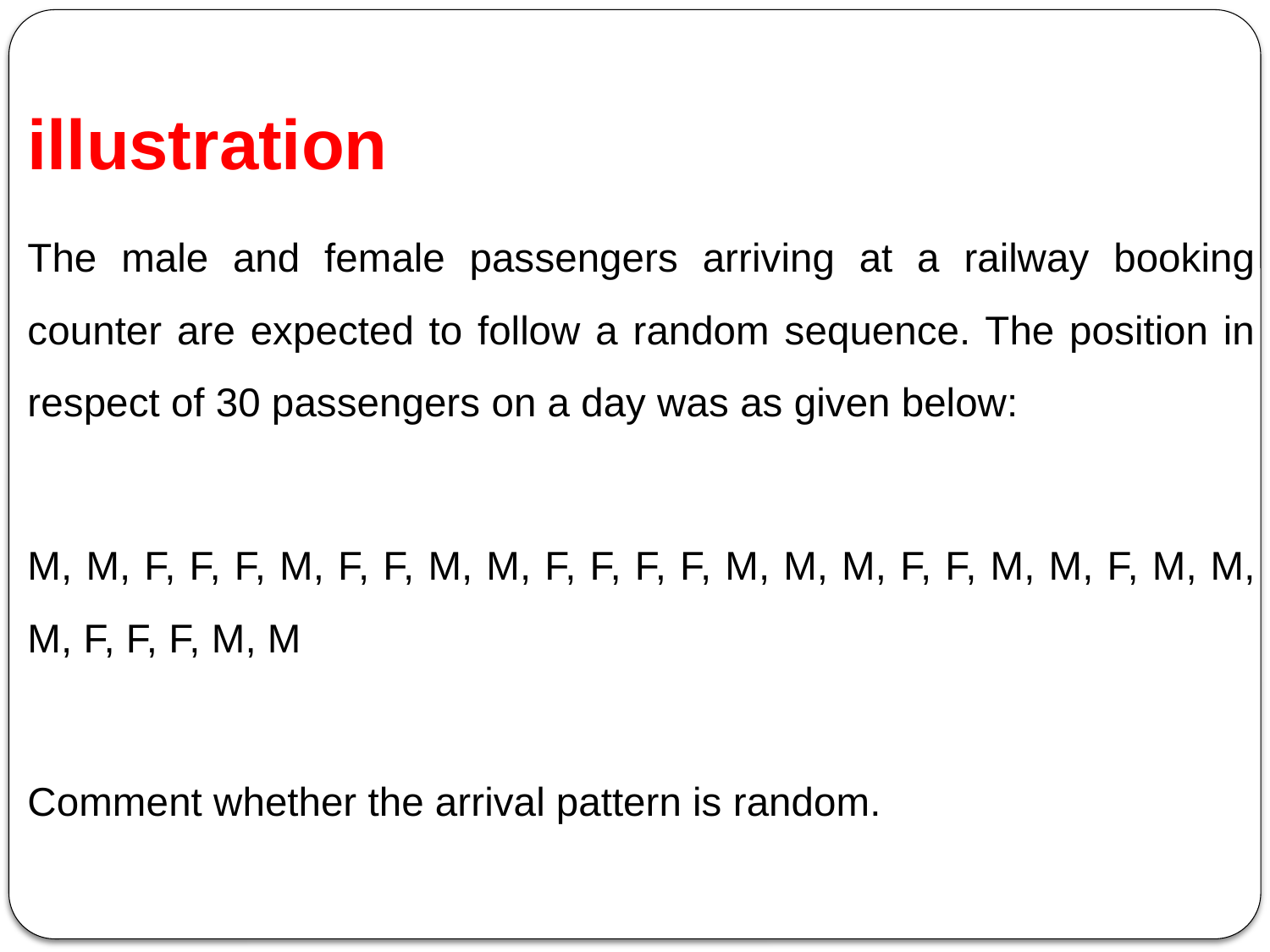

# illustration
The male and female passengers arriving at a railway booking counter are expected to follow a random sequence. The position in respect of 30 passengers on a day was as given below:

M, M, F, F, F, M, F, F, M, M, F, F, F, F, M, M, M, F, F, M, M, F, M, M, M, F, F, F, M, M

Comment whether the arrival pattern is random.